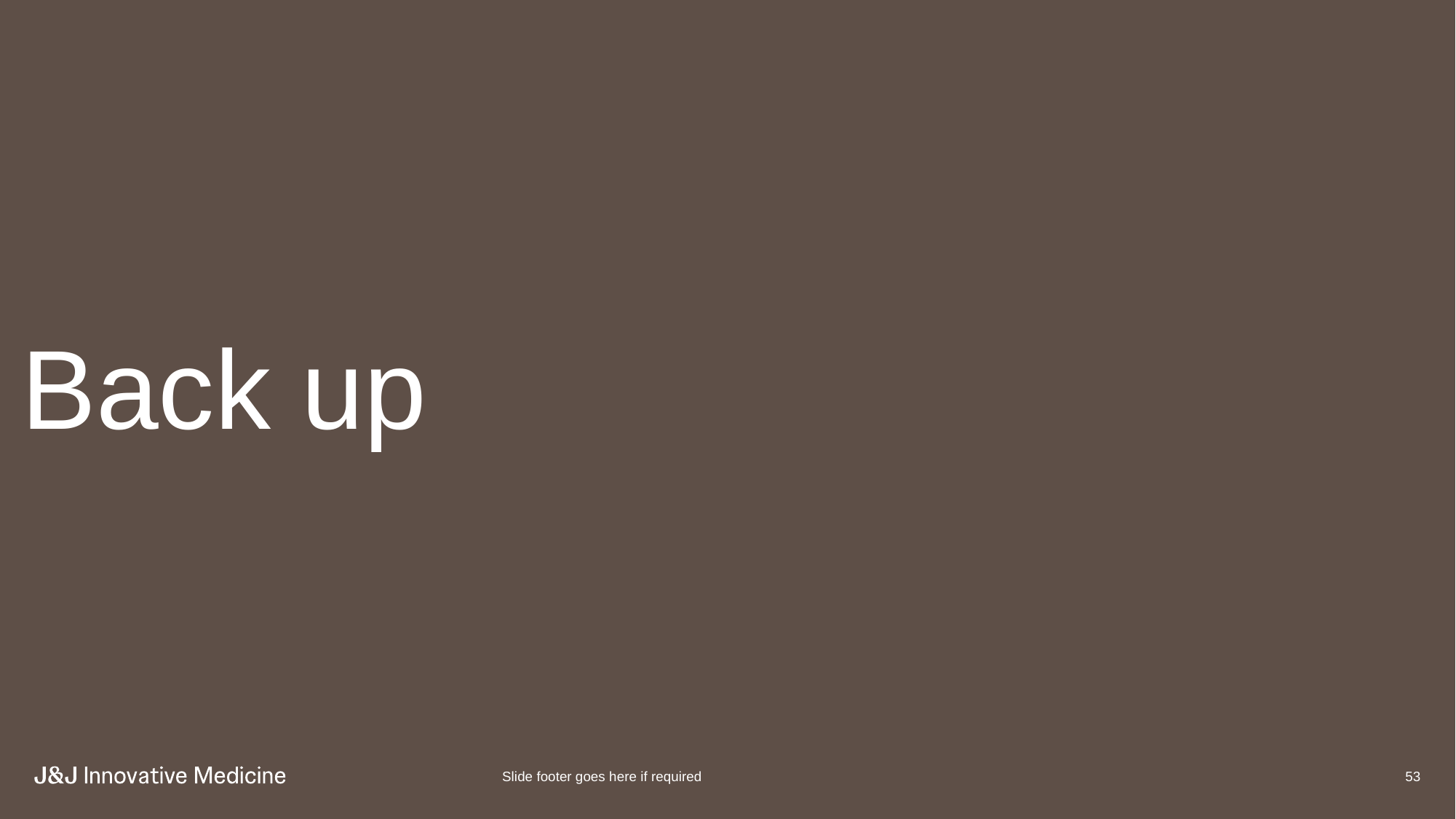

# Back up
Slide footer goes here if required
53